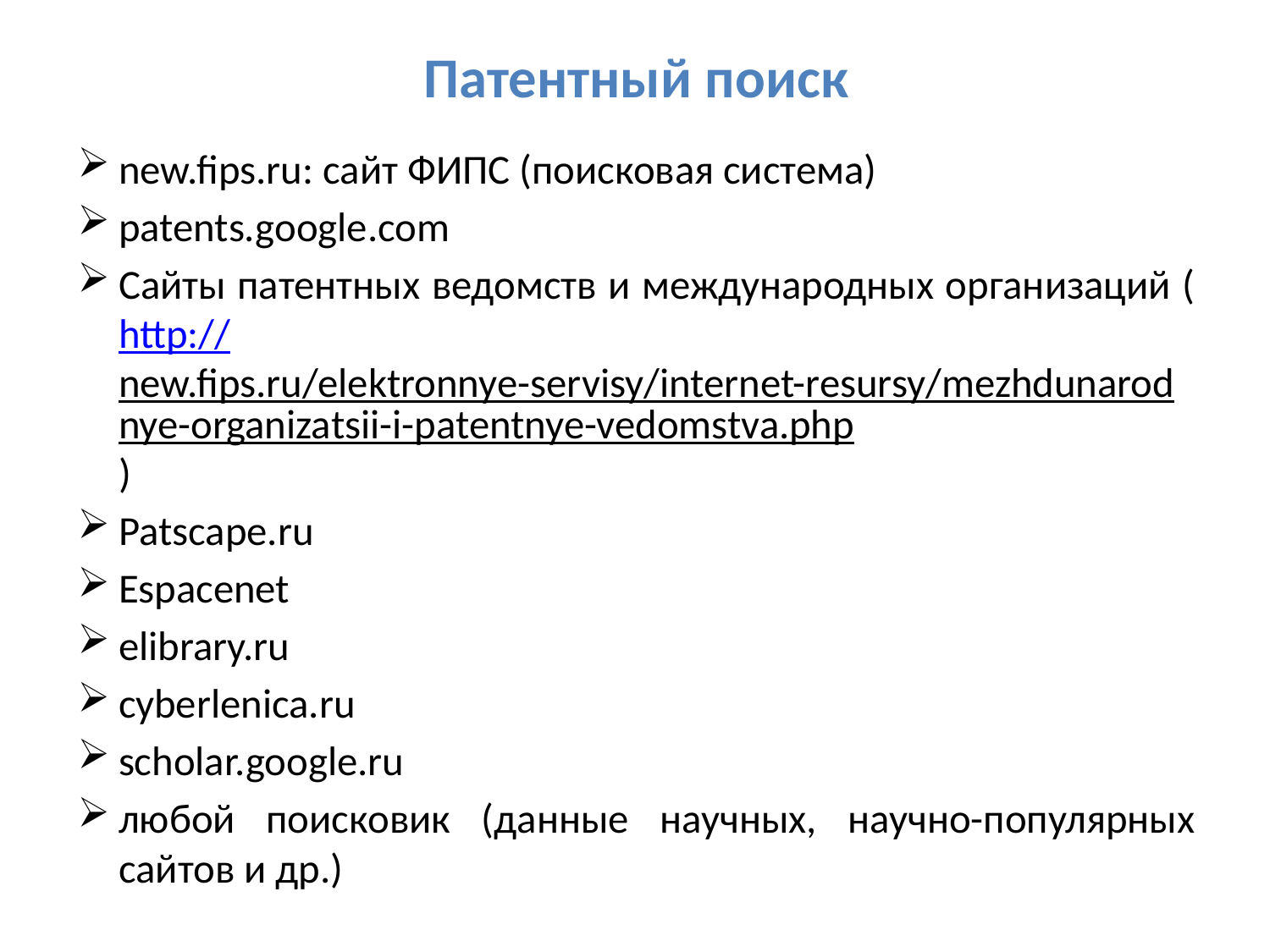

# Патентный поиск
new.fips.ru: сайт ФИПС (поисковая система)
patents.google.com
Сайты патентных ведомств и международных организаций (http://new.fips.ru/elektronnye-servisy/internet-resursy/mezhdunarodnye-organizatsii-i-patentnye-vedomstva.php)
Patscape.ru
Espacenet
elibrary.ru
cyberlenica.ru
scholar.google.ru
любой поисковик (данные научных, научно-популярных сайтов и др.)